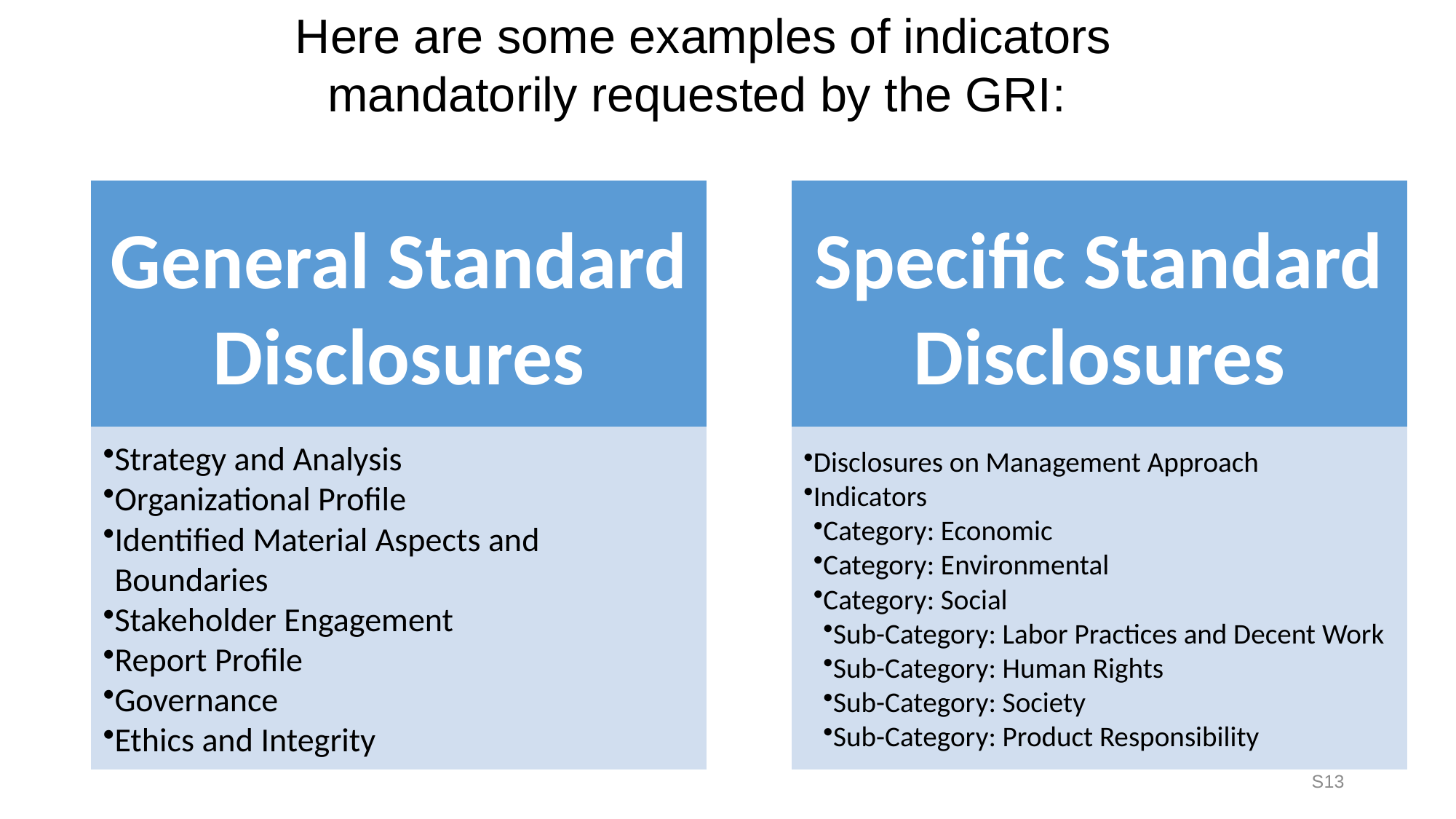

Here are some examples of indicators
mandatorily requested by the GRI:
General Standard Disclosures
Strategy and Analysis
Specific Standard Disclosures
Disclosures on Management Approach
Organizational Profile
Identified Material Aspects and Boundaries
Stakeholder Engagement
Report Profile
Governance
Ethics and Integrity
Indicators
Category: Economic
Category: Environmental
Category: Social
Sub-Category: Labor Practices and Decent Work
Sub-Category: Human Rights
Sub-Category: Society
Sub-Category: Product Responsibility
S13